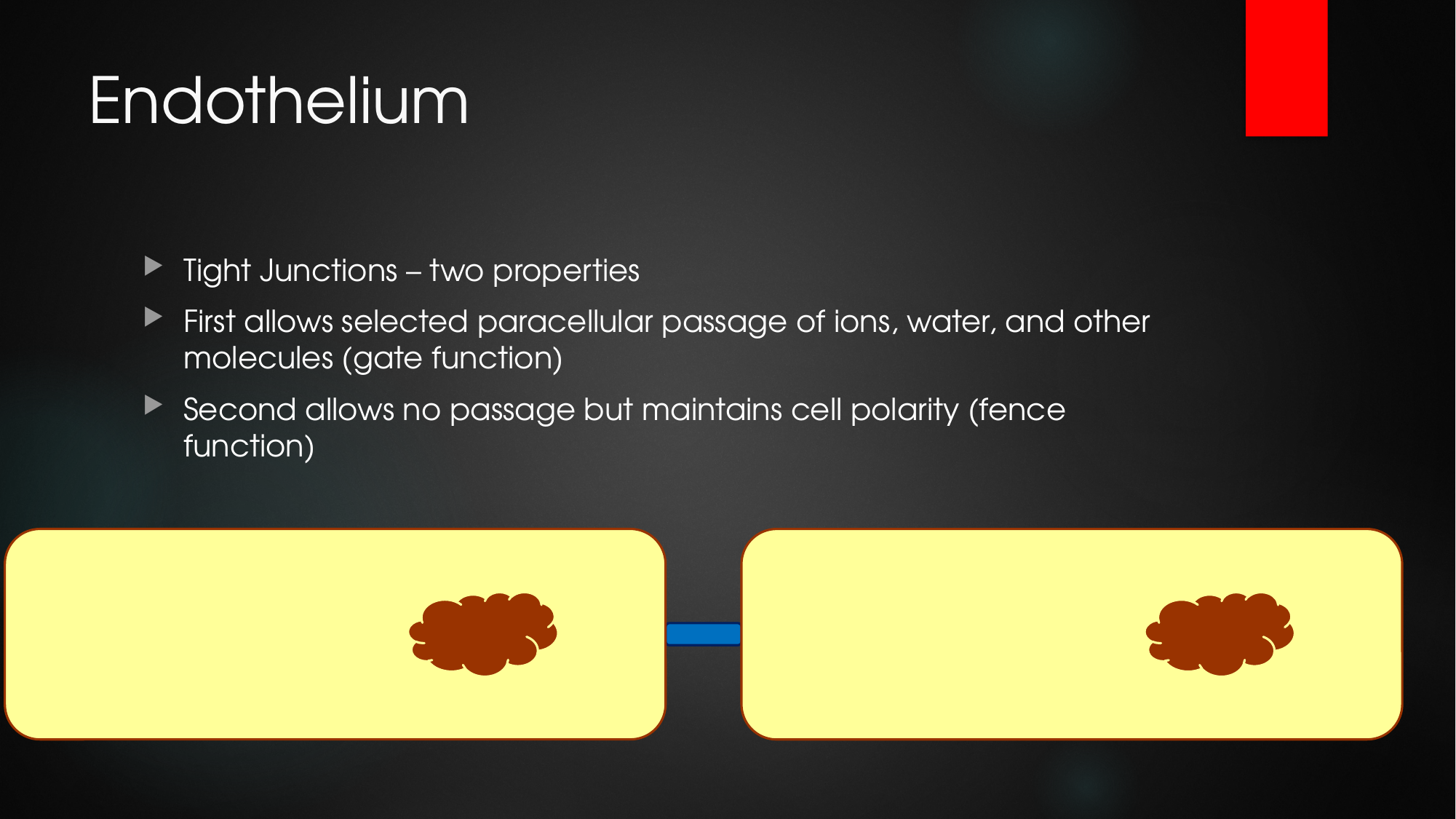

# Endothelium
Tight Junctions – two properties
First allows selected paracellular passage of ions, water, and other molecules (gate function)
Second allows no passage but maintains cell polarity (fence function)